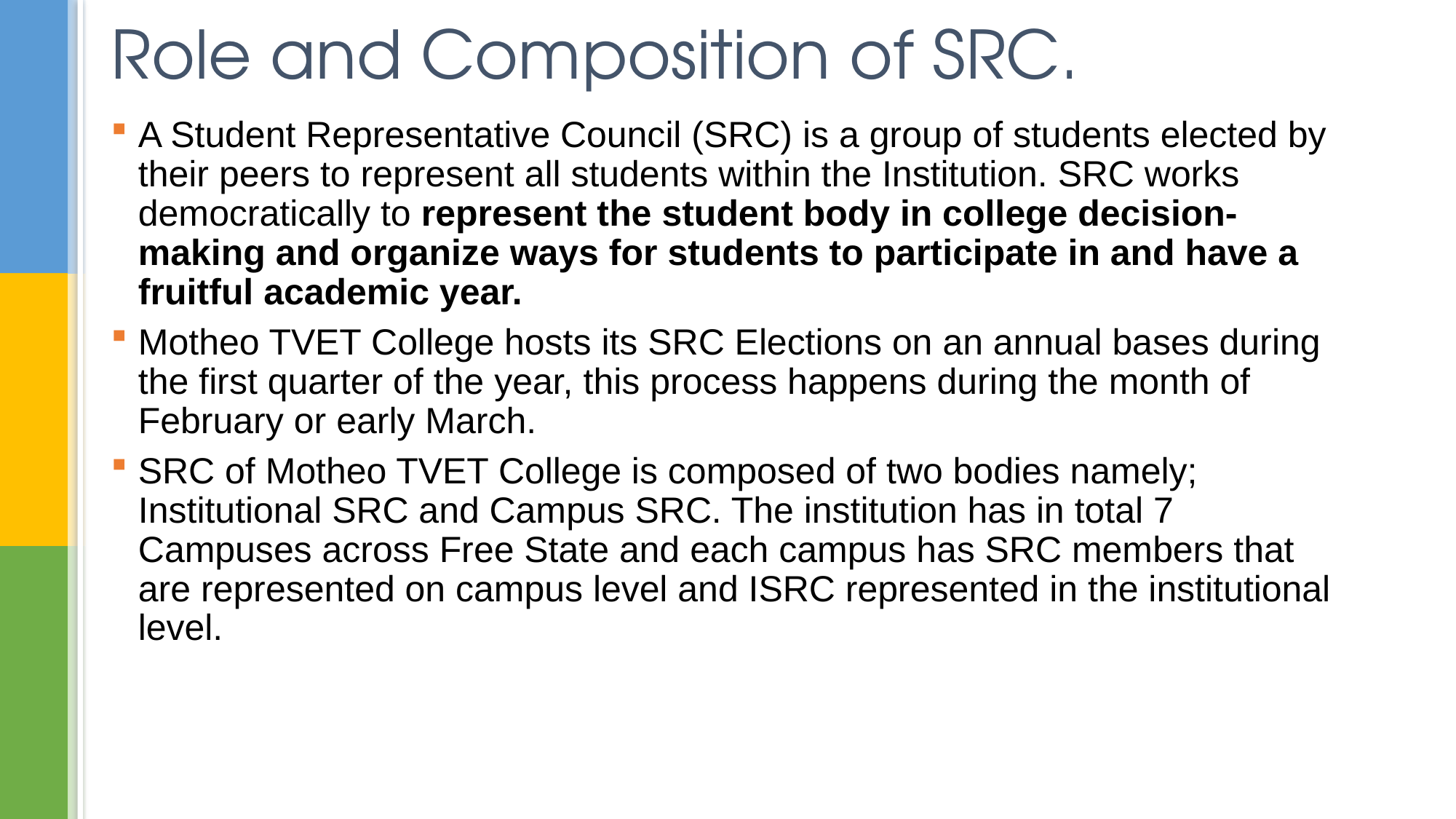

# Role and Composition of SRC.
A Student Representative Council (SRC) is a group of students elected by their peers to represent all students within the Institution. SRC works democratically to represent the student body in college decision-making and organize ways for students to participate in and have a fruitful academic year.
Motheo TVET College hosts its SRC Elections on an annual bases during the first quarter of the year, this process happens during the month of February or early March.
SRC of Motheo TVET College is composed of two bodies namely;  Institutional SRC and Campus SRC. The institution has in total 7 Campuses across Free State and each campus has SRC members that are represented on campus level and ISRC represented in the institutional level.